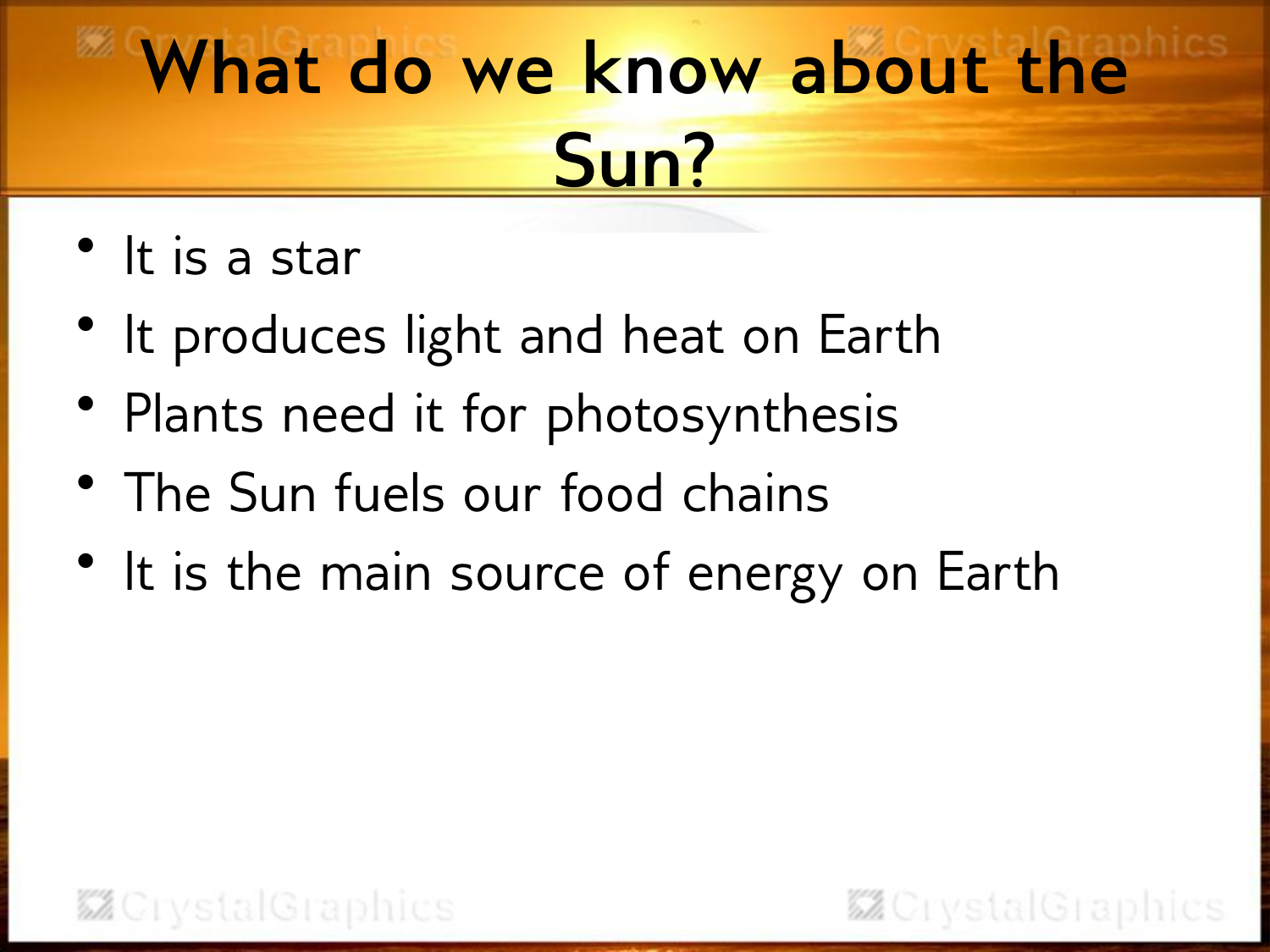

# What do we know about the Sun?
It is a star
It produces light and heat on Earth
Plants need it for photosynthesis
The Sun fuels our food chains
It is the main source of energy on Earth